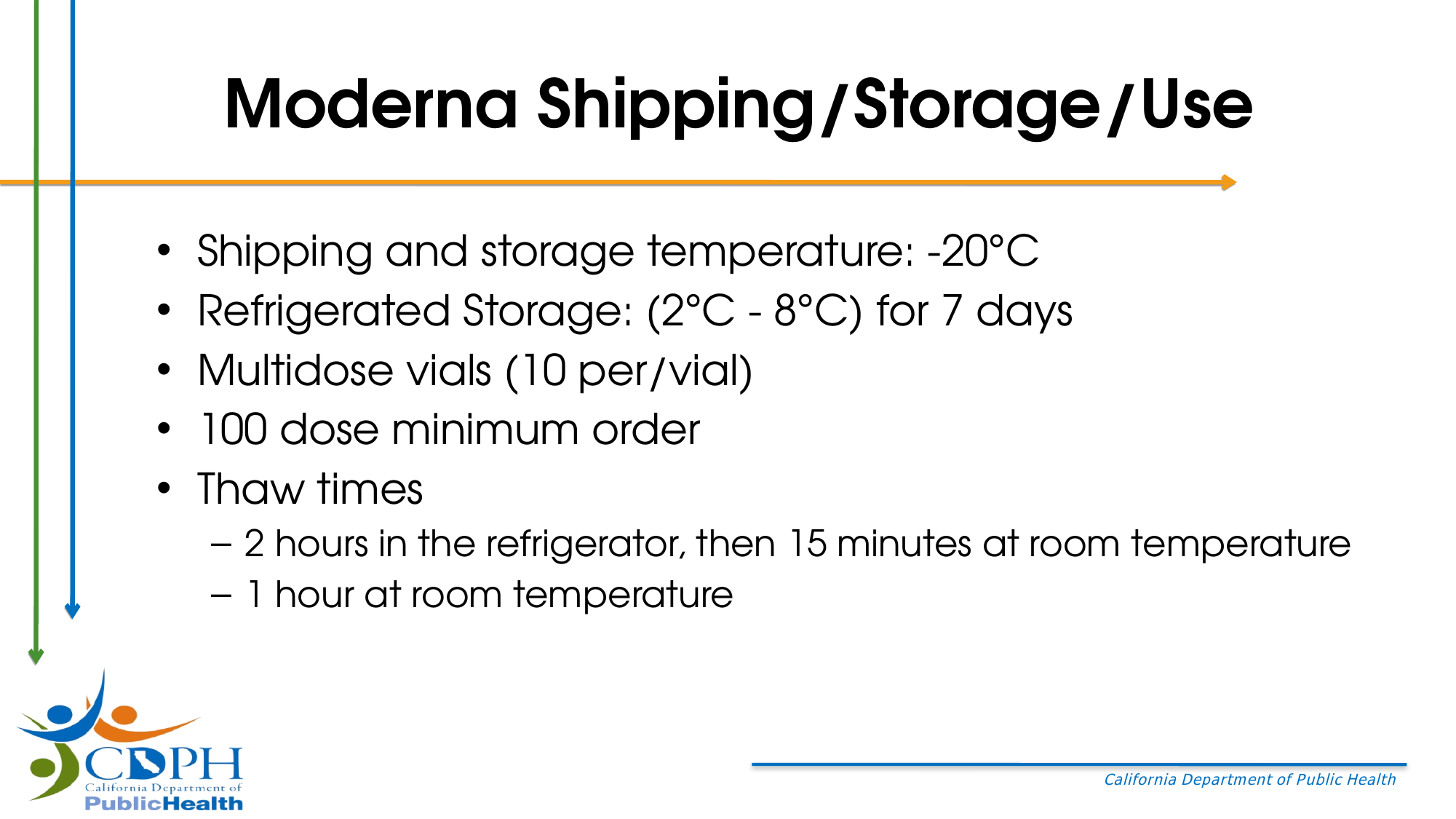

# Moderna Shipping/Storage/Use
Shipping and storage temperature: -20°C
Refrigerated Storage: (2°C - 8°C) for 7 days
Multidose vials (10 per/vial)
100 dose minimum order
Thaw times
2 hours in the refrigerator, then 15 minutes at room temperature
1 hour at room temperature